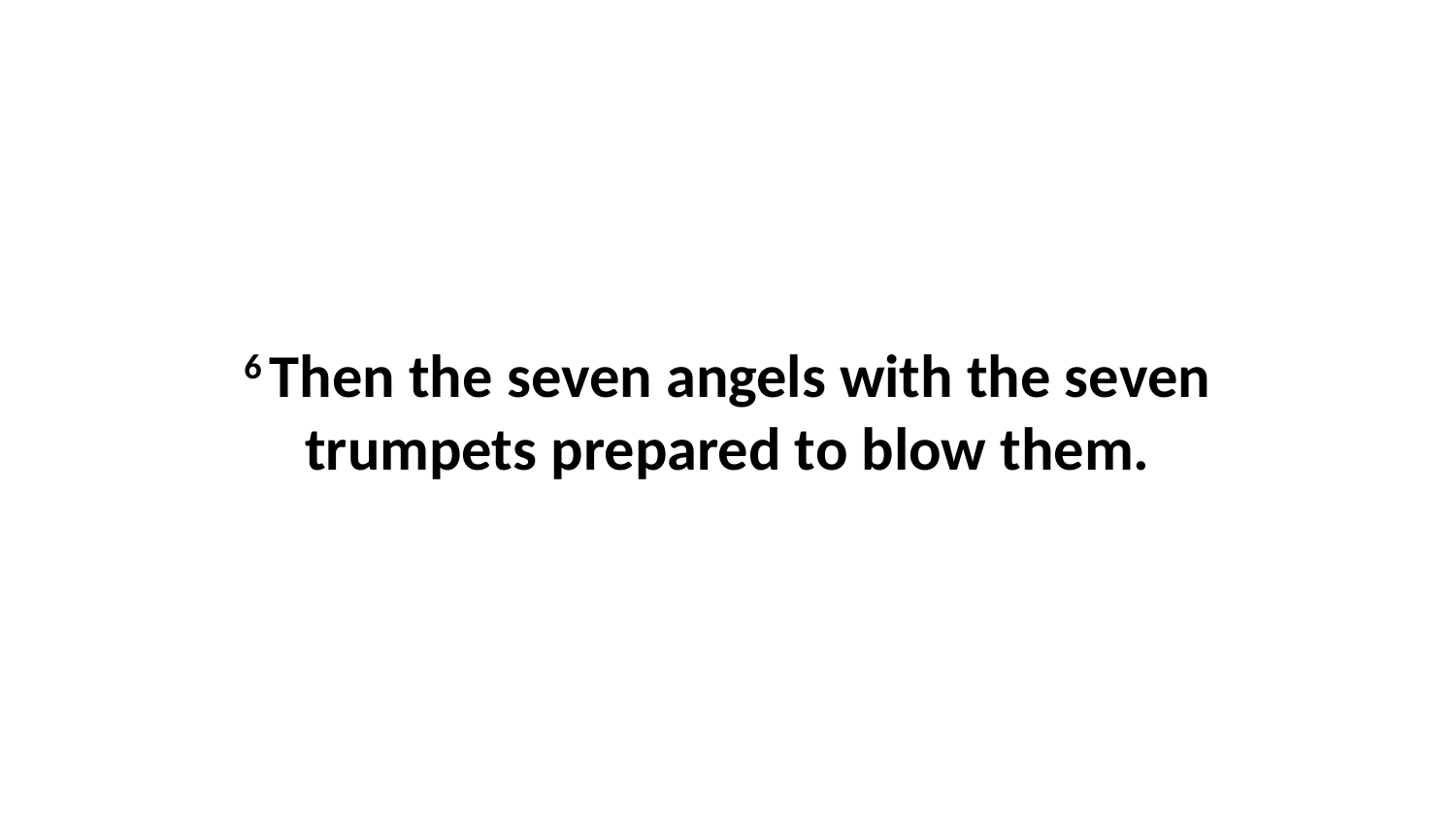

6 Then the seven angels with the seven trumpets prepared to blow them.